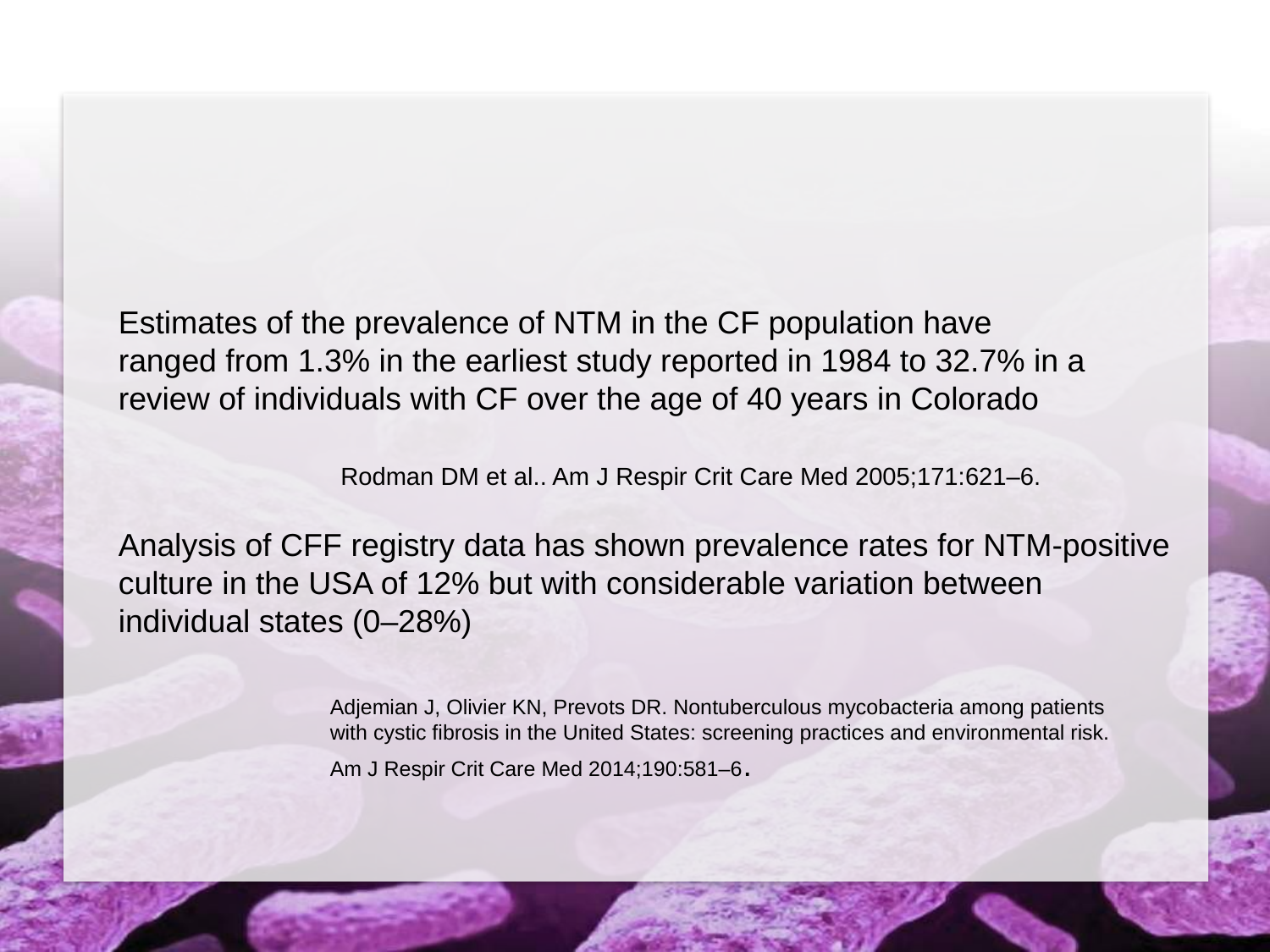

#
Estimates of the prevalence of NTM in the CF population have ranged from 1.3% in the earliest study reported in 1984 to 32.7% in a review of individuals with CF over the age of 40 years in Colorado
Rodman DM et al.. Am J Respir Crit Care Med 2005;171:621–6.
Analysis of CFF registry data has shown prevalence rates for NTM-positive culture in the USA of 12% but with considerable variation between individual states (0–28%)
Adjemian J, Olivier KN, Prevots DR. Nontuberculous mycobacteria among patients
with cystic fibrosis in the United States: screening practices and environmental risk.
Am J Respir Crit Care Med 2014;190:581–6.